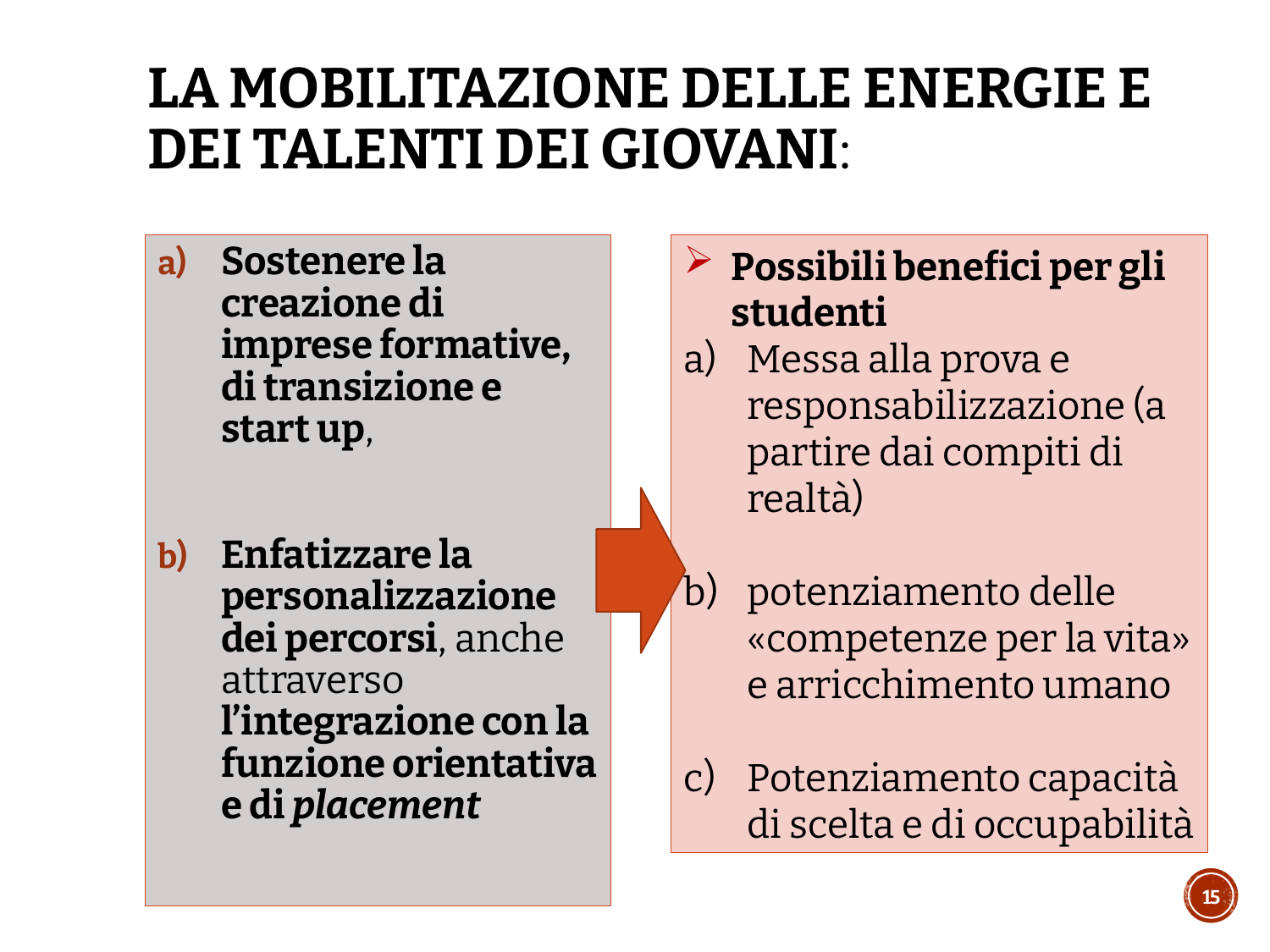

# La mobilitazione delle energie e dei talenti dei giovani:
Sostenere la creazione di imprese formative, di transizione e start up,

Enfatizzare la personalizzazione dei percorsi, anche attraverso l’integrazione con la funzione orientativa e di placement

Possibili benefici per gli studenti
Messa alla prova e responsabilizzazione (a partire dai compiti di realtà)

potenziamento delle «competenze per la vita» e arricchimento umano

Potenziamento capacità di scelta e di occupabilità

15